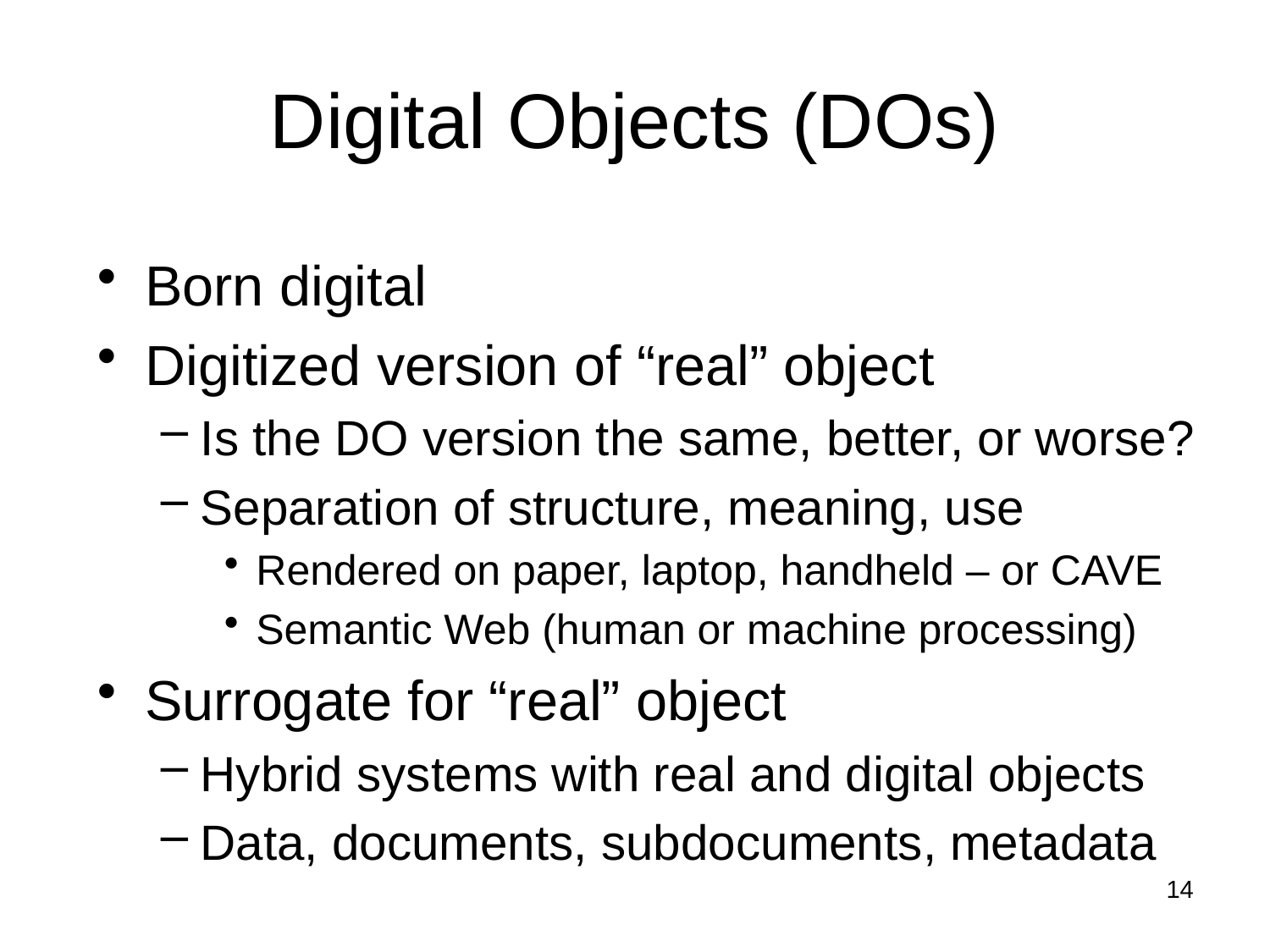

# Digital Objects (DOs)
Born digital
Digitized version of “real” object
Is the DO version the same, better, or worse?
Separation of structure, meaning, use
Rendered on paper, laptop, handheld – or CAVE
Semantic Web (human or machine processing)
Surrogate for “real” object
Hybrid systems with real and digital objects
Data, documents, subdocuments, metadata

14